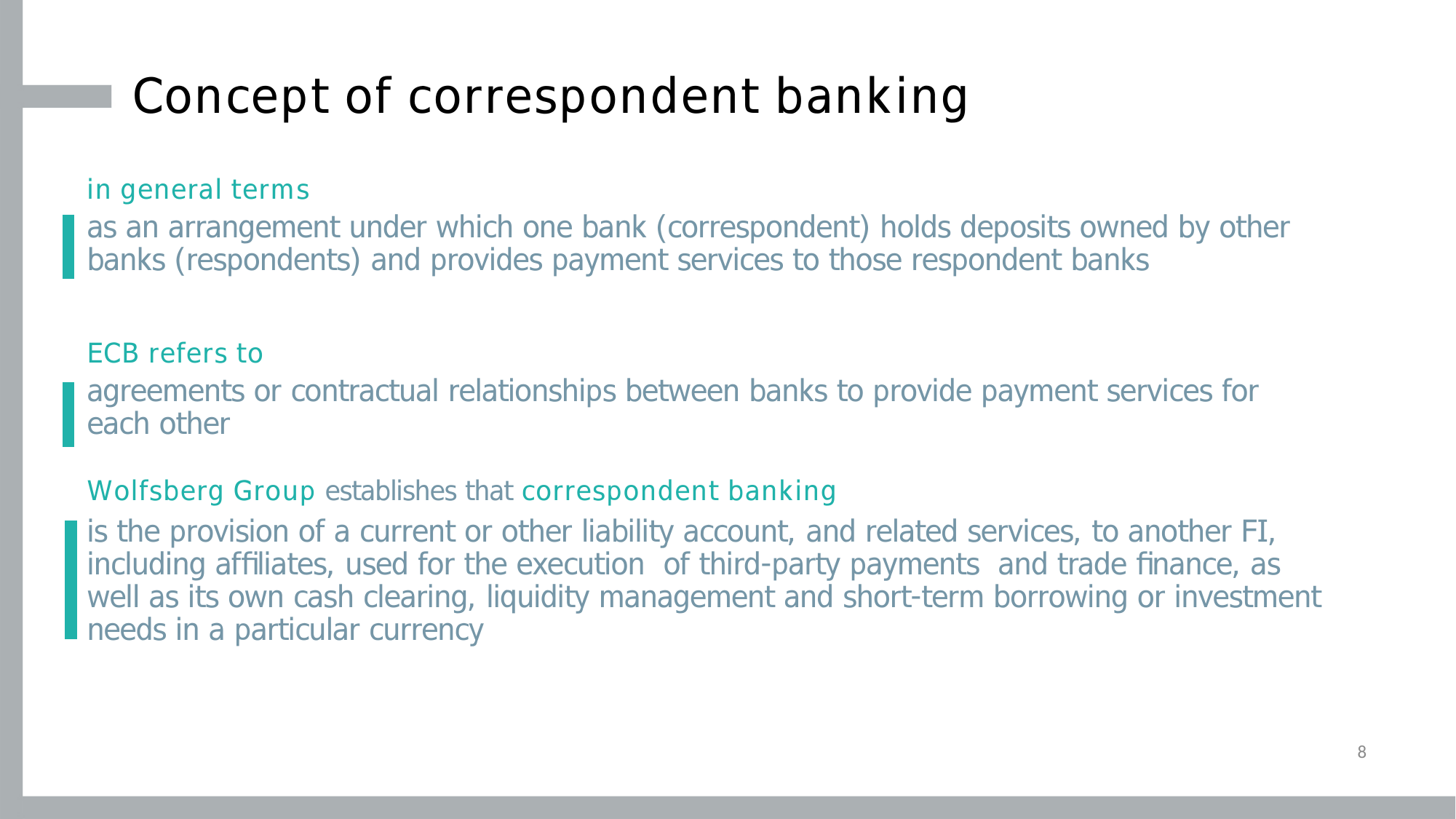

# Concept of correspondent banking
in general terms

as an arrangement under which one bank (correspondent) holds deposits owned by other
banks (respondents) and provides payment services to those respondent banks

ECB refers to

agreements or contractual relationships between banks to provide payment services for
each other

Wolfsberg Group establishes that correspondent banking

is the provision of a current or other liability account, and related services, to another FI, including affiliates, used for the execution  of third-party payments  and trade finance, as
well as its own cash clearing, liquidity management and short-term borrowing or investment needs in a particular currency
8